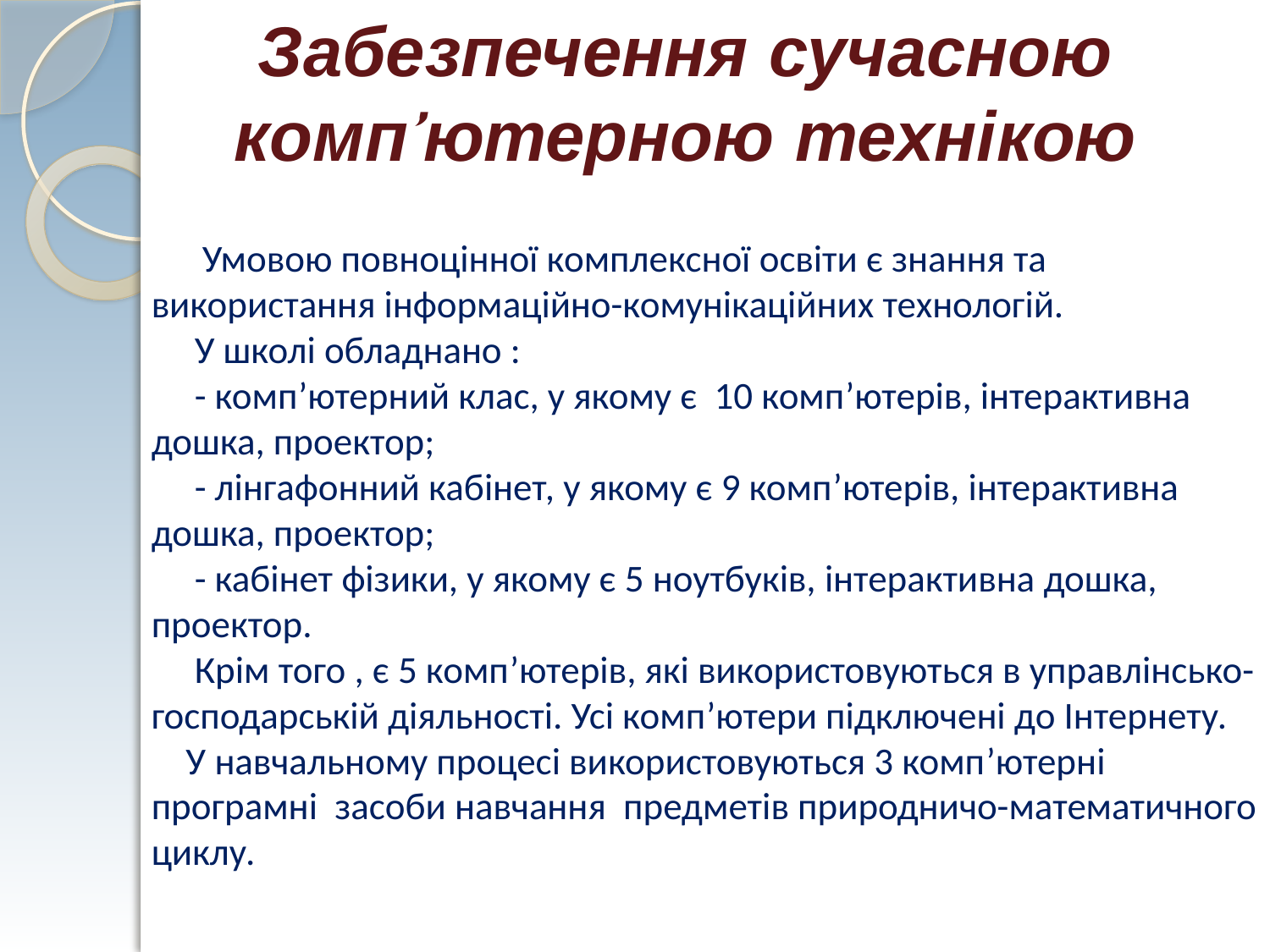

Забезпечення сучасною комп’ютерною технікою
# Умовою повноцінної комплексної освіти є знання та використання інформаційно-комунікаційних технологій. У школі обладнано : - комп’ютерний клас, у якому є  10 комп’ютерів, інтерактивна дошка, проектор; - лінгафонний кабінет, у якому є 9 комп’ютерів, інтерактивна дошка, проектор; - кабінет фізики, у якому є 5 ноутбуків, інтерактивна дошка, проектор. Крім того , є 5 комп’ютерів, які використовуються в управлінсько-господарській діяльності. Усі комп’ютери підключені до Інтернету. У навчальному процесі використовуються 3 комп’ютерні програмні  засоби навчання  предметів природничо-математичного циклу.